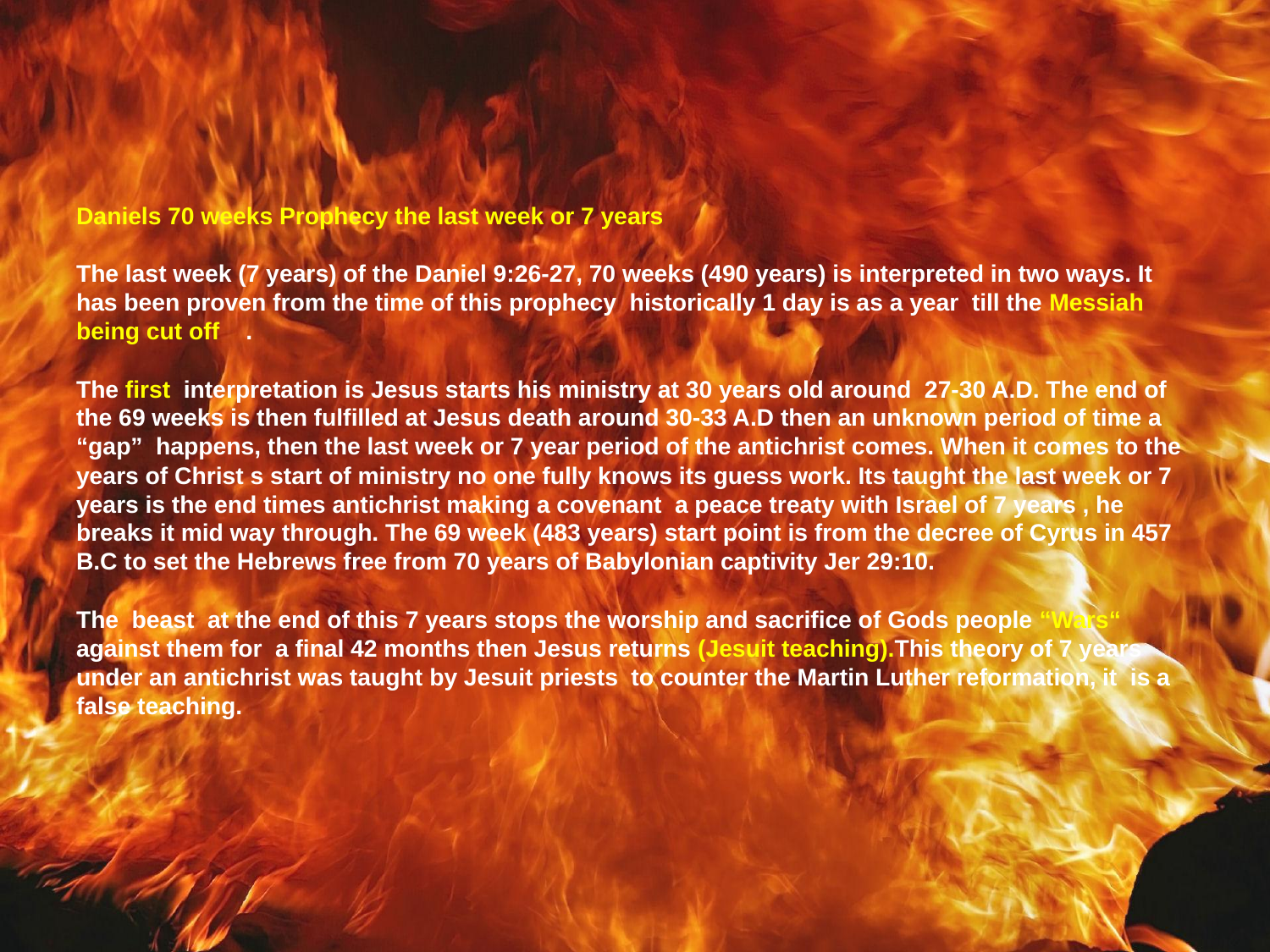

# Daniels 70 weeks Prophecy the last week or 7 years The last week (7 years) of the Daniel 9:26-27, 70 weeks (490 years) is interpreted in two ways. It has been proven from the time of this prophecy  historically 1 day is as a year  till the Messiah being cut off    . The first  interpretation is Jesus starts his ministry at 30 years old around  27-30 A.D. The end of the 69 weeks is then fulfilled at Jesus death around 30-33 A.D then an unknown period of time a “gap”  happens, then the last week or 7 year period of the antichrist comes. When it comes to the years of Christ s start of ministry no one fully knows its guess work. Its taught the last week or 7 years is the end times antichrist making a covenant  a peace treaty with Israel of 7 years , he breaks it mid way through. The 69 week (483 years) start point is from the decree of Cyrus in 457 B.C to set the Hebrews free from 70 years of Babylonian captivity Jer 29:10. The  beast  at the end of this 7 years stops the worship and sacrifice of Gods people “Wars“ against them for  a final 42 months then Jesus returns (Jesuit teaching).This theory of 7 years under an antichrist was taught by Jesuit priests  to counter the Martin Luther reformation, it  is a false teaching.